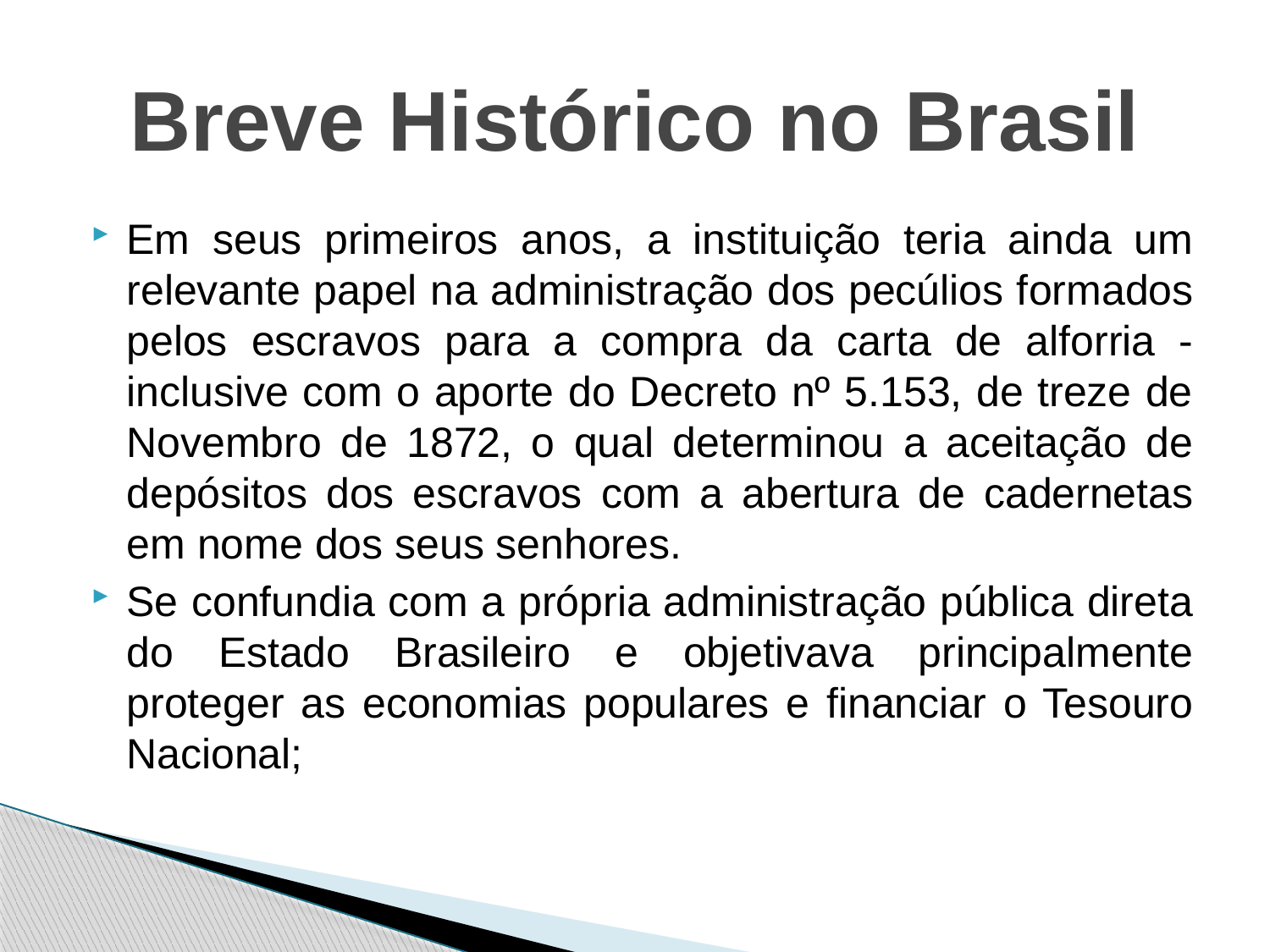

# Breve Histórico no Brasil
Em seus primeiros anos, a instituição teria ainda um relevante papel na administração dos pecúlios formados pelos escravos para a compra da carta de alforria - inclusive com o aporte do Decreto nº 5.153, de treze de Novembro de 1872, o qual determinou a aceitação de depósitos dos escravos com a abertura de cadernetas em nome dos seus senhores.
Se confundia com a própria administração pública direta do Estado Brasileiro e objetivava principalmente proteger as economias populares e financiar o Tesouro Nacional;